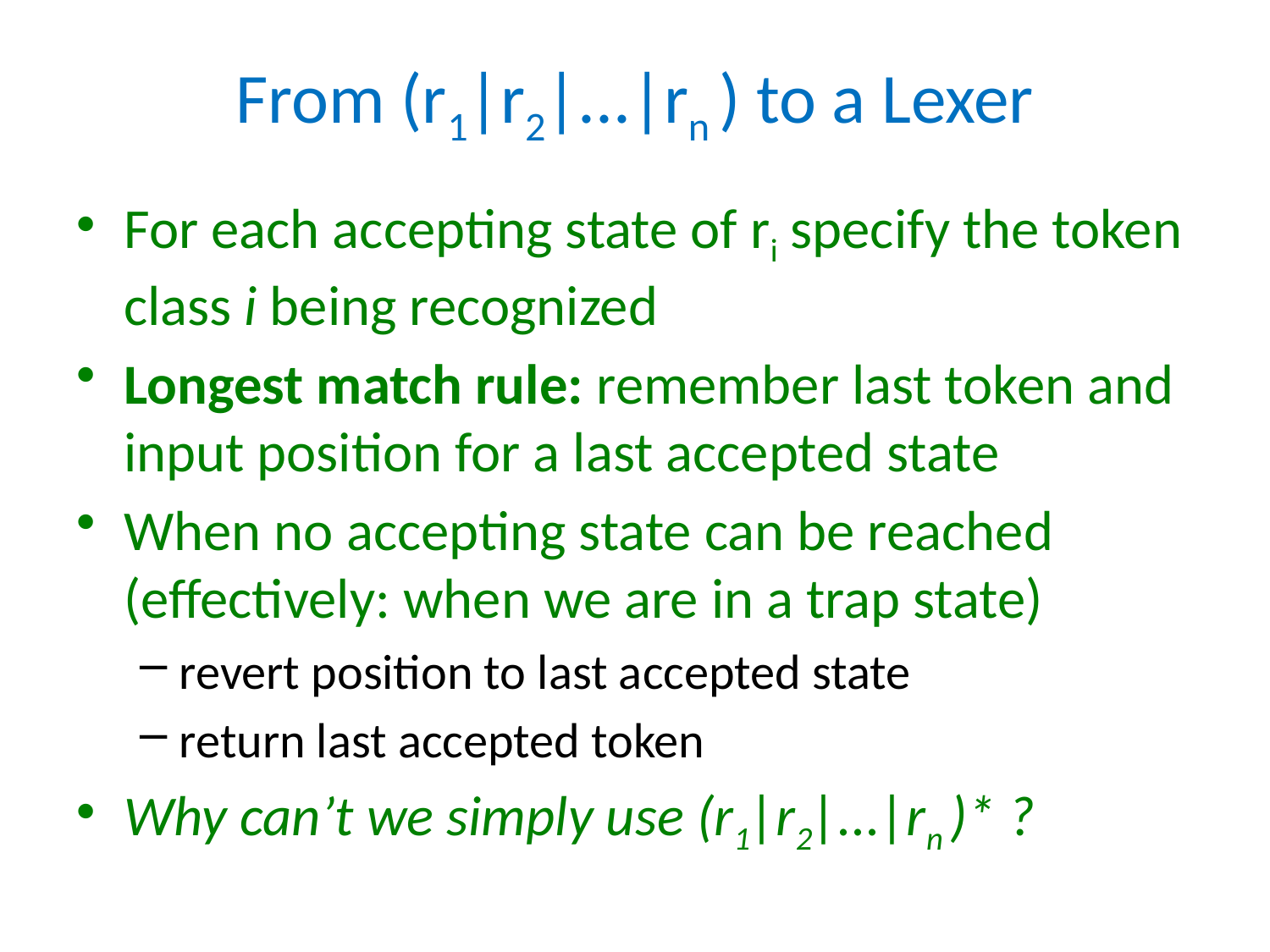

# From (r1|r2|...|rn ) to a Lexer
For each accepting state of ri specify the token class i being recognized
Longest match rule: remember last token and input position for a last accepted state
When no accepting state can be reached (effectively: when we are in a trap state)
revert position to last accepted state
return last accepted token
Why can’t we simply use (r1|r2|...|rn )* ?